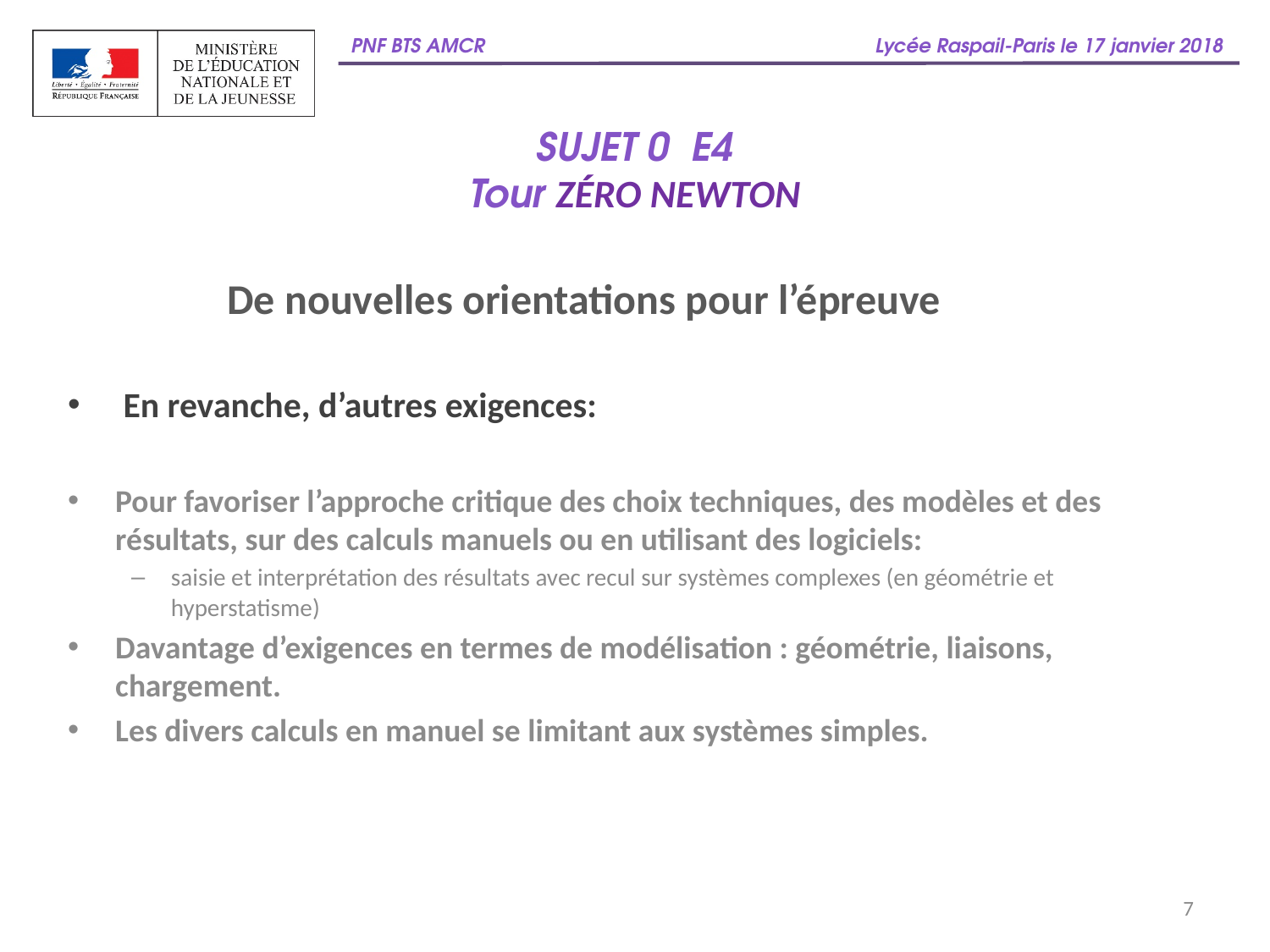

# SUJET 0  E4 Tour ZÉRO NEWTON
De nouvelles orientations pour l’épreuve
 En revanche, d’autres exigences:

Pour favoriser l’approche critique des choix techniques, des modèles et des résultats, sur des calculs manuels ou en utilisant des logiciels:
saisie et interprétation des résultats avec recul sur systèmes complexes (en géométrie et hyperstatisme)
Davantage d’exigences en termes de modélisation : géométrie, liaisons, chargement.
Les divers calculs en manuel se limitant aux systèmes simples.
7